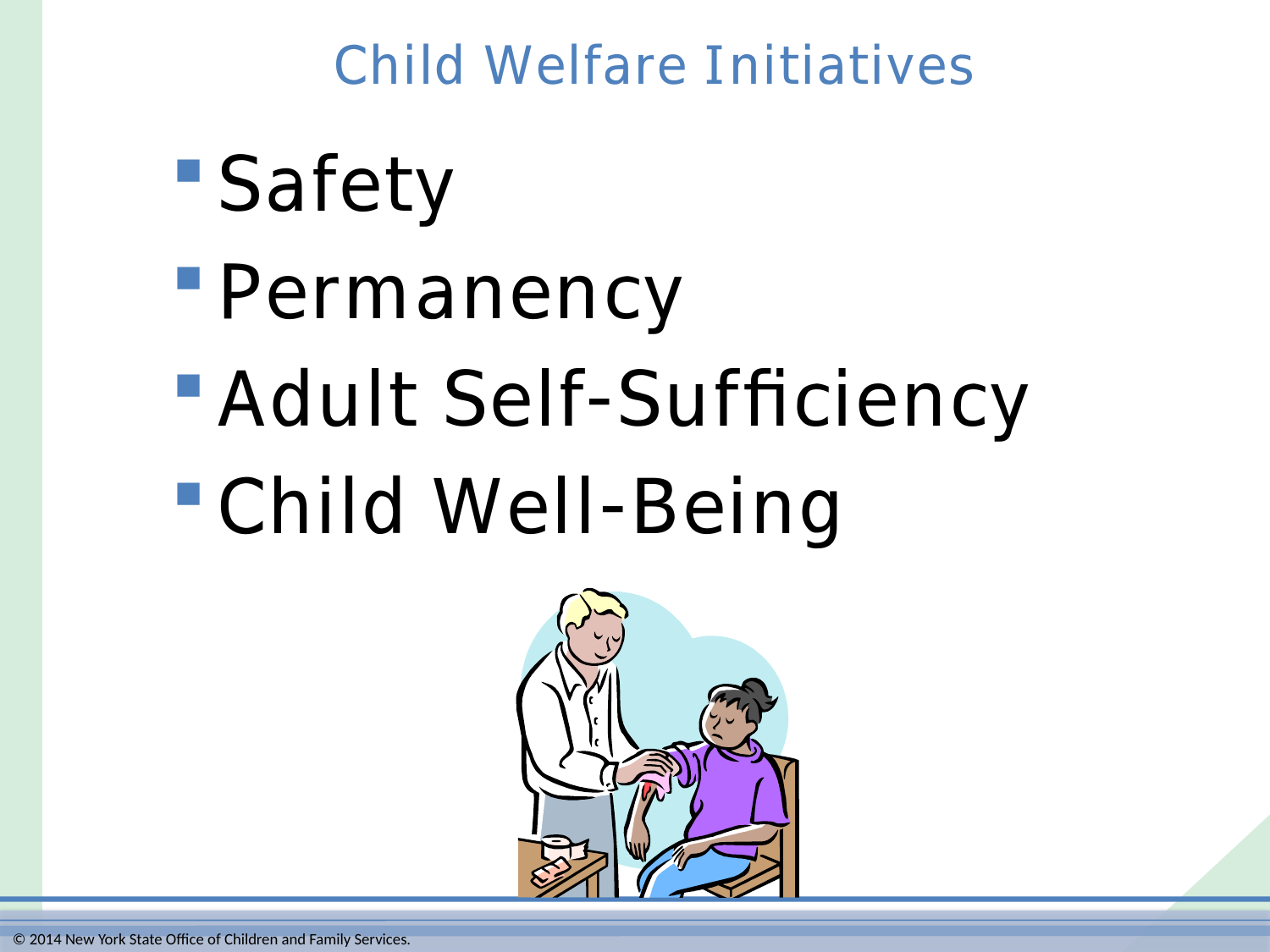

# Child Welfare Initiatives
Safety
Permanency
Adult Self-Sufficiency
Child Well-Being